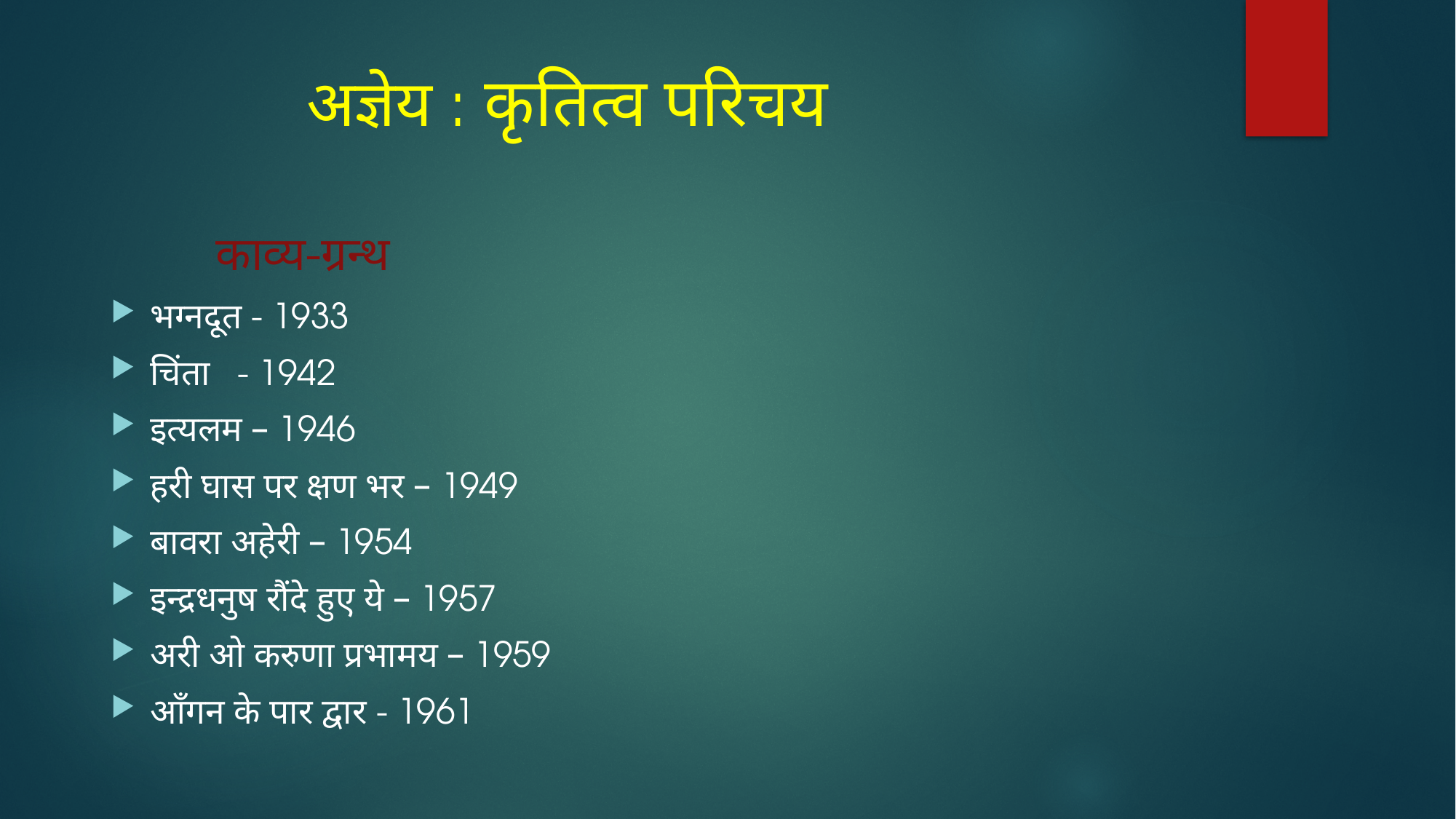

# अज्ञेय : कृतित्व परिचय
 				काव्य-ग्रन्थ
भग्नदूत - 1933
चिंता   - 1942
इत्यलम – 1946
हरी घास पर क्षण भर – 1949
बावरा अहेरी – 1954
इन्द्रधनुष रौंदे हुए ये – 1957
अरी ओ करुणा प्रभामय – 1959
आँगन के पार द्वार - 1961